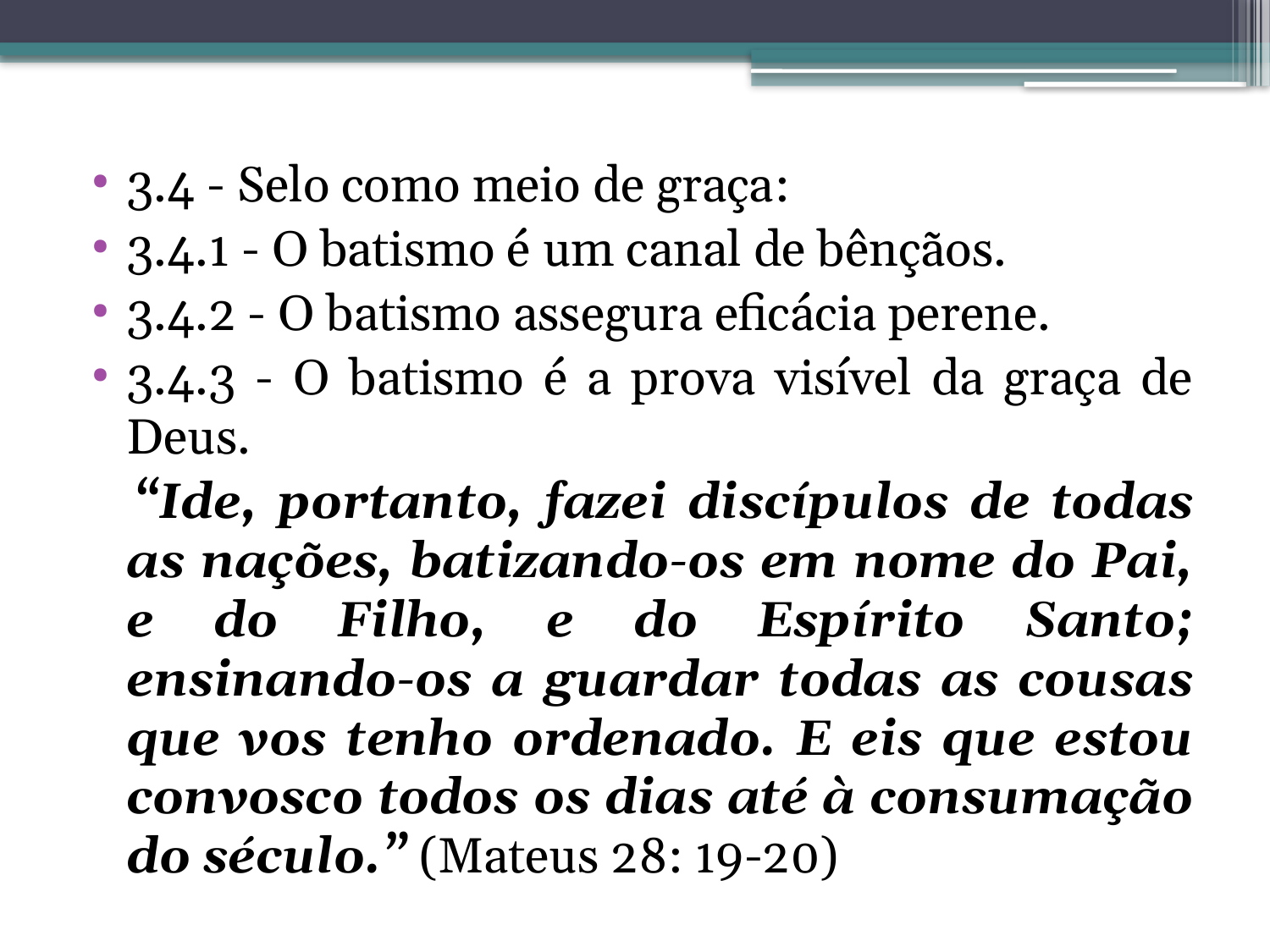

3.4 - Selo como meio de graça:
3.4.1 - O batismo é um canal de bênçãos.
3.4.2 - O batismo assegura eficácia perene.
3.4.3 - O batismo é a prova visível da graça de Deus.
  “Ide, portanto, fazei discípulos de todas as nações, batizando-os em nome do Pai, e do Filho, e do Espírito Santo; ensinando-os a guardar todas as cousas que vos tenho ordenado. E eis que estou convosco todos os dias até à consumação do século.” (Mateus 28: 19-20)